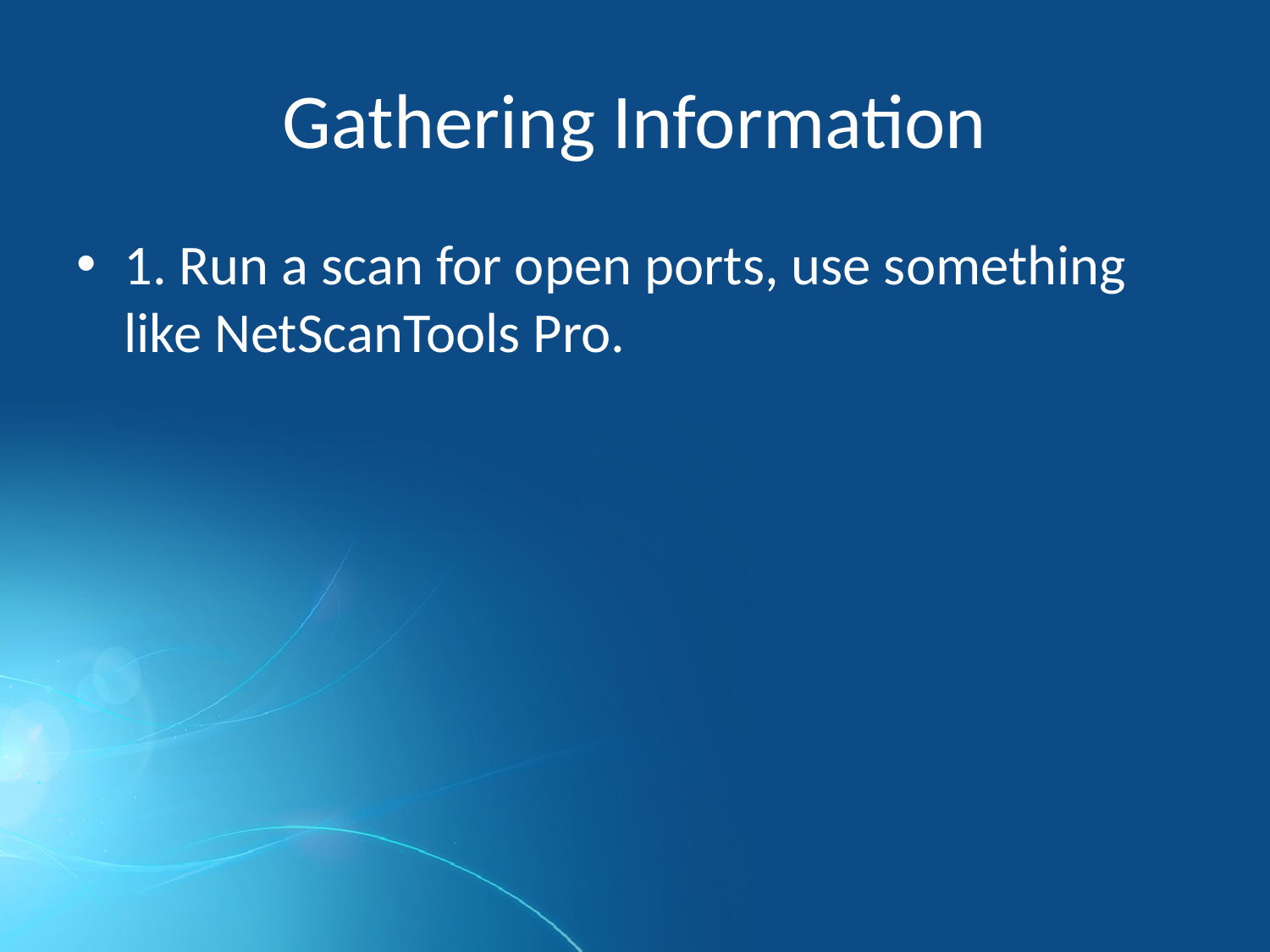

# Gathering Information
1. Run a scan for open ports, use something like NetScanTools Pro.